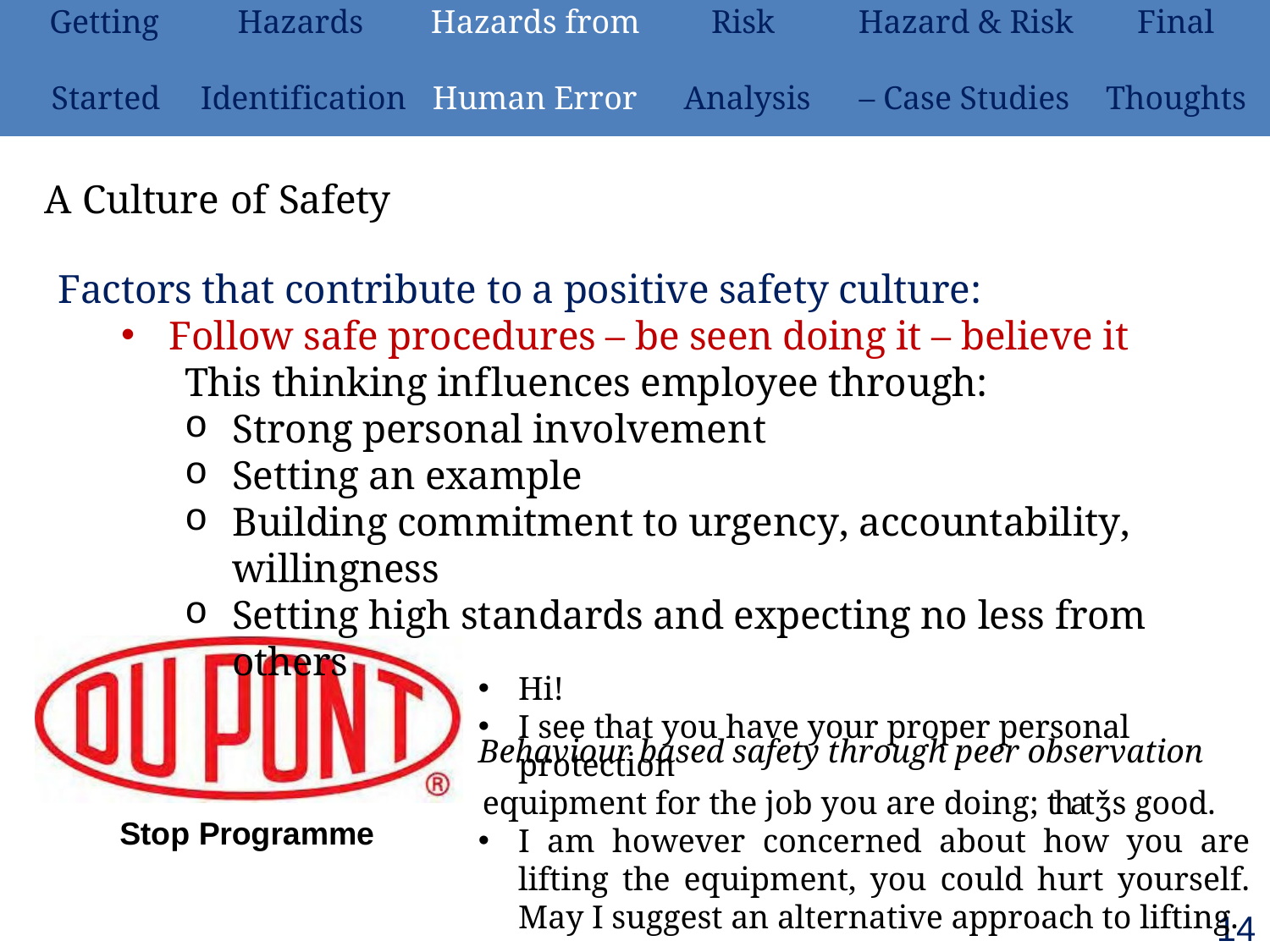

| Getting | Hazards | Hazards from | Risk | Hazard & Risk | Final |
| --- | --- | --- | --- | --- | --- |
| Started | Identification | Human Error | Analysis | – Case Studies | Thoughts |
# A Culture of Safety
Factors that contribute to a positive safety culture:
Follow safe procedures – be seen doing it – believe it
This thinking influences employee through:
Strong personal involvement
Setting an example
Building commitment to urgency, accountability, willingness
Setting high standards and expecting no less from others

Behaviour based safety through peer observation

Hi!
I see that you have your proper personal protection
equipment for the job you are doing; thatǯs good.
I am however concerned about how you are lifting the equipment, you could hurt yourself. May I suggest an alternative approach to lifting.
Stop Programme
146